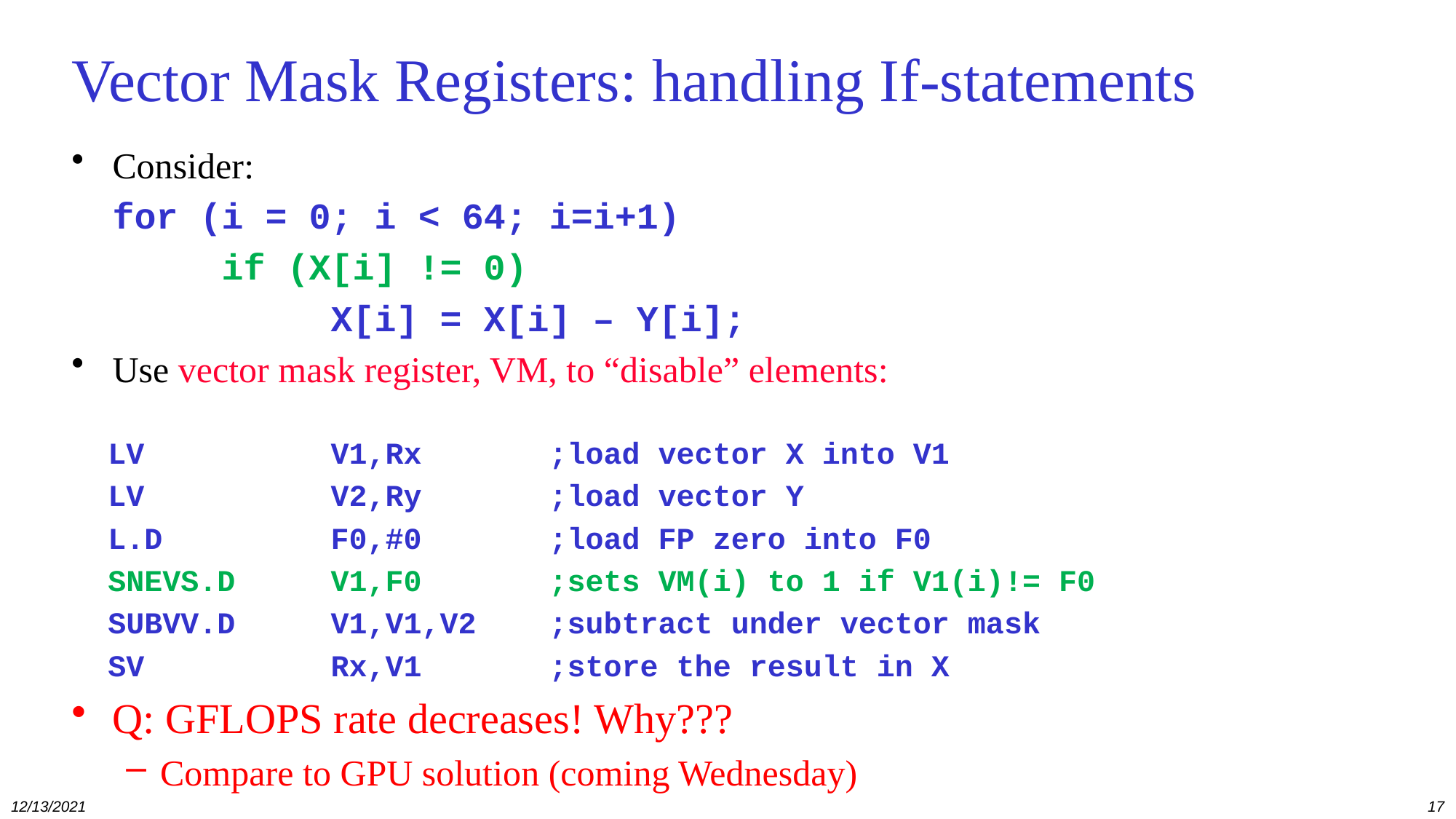

# Vector Mask Registers: handling If-statements
Consider:
	for (i = 0; i < 64; i=i+1)
		if (X[i] != 0)
			X[i] = X[i] – Y[i];
Use vector mask register, VM, to “disable” elements:

  LV		V1,Rx		;load vector X into V1
  LV		V2,Ry		;load vector Y
  L.D		F0,#0		;load FP zero into F0
  SNEVS.D	V1,F0		;sets VM(i) to 1 if V1(i)!= F0
  SUBVV.D	V1,V1,V2	;subtract under vector mask
  SV		Rx,V1		;store the result in X
Q: GFLOPS rate decreases! Why???
Compare to GPU solution (coming Wednesday)
12/13/2021
17